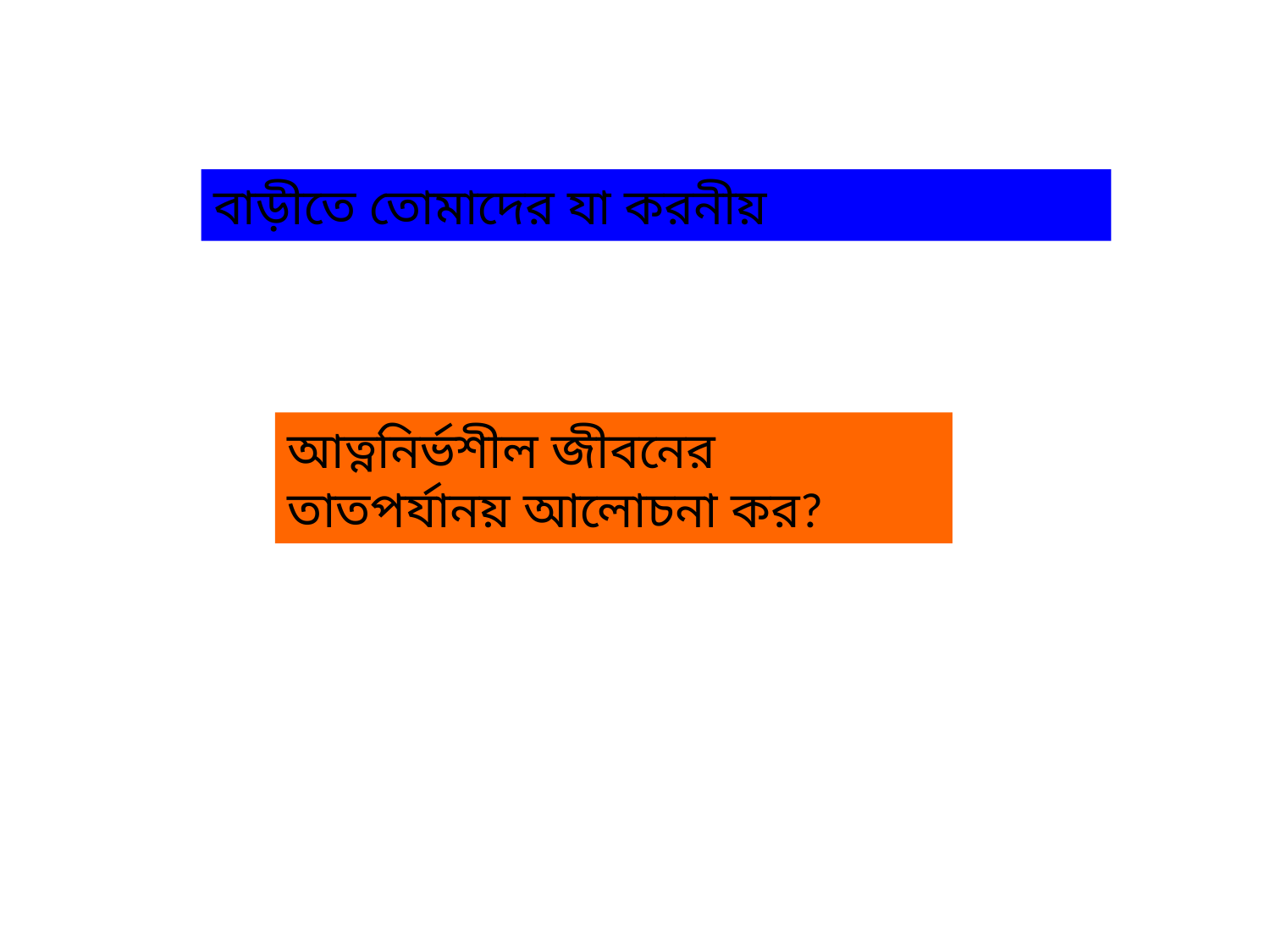

বাড়ীতে তোমাদের যা করনীয়
আত্ননির্ভশীল জীবনের তাতপর্যানয় আলোচনা কর?